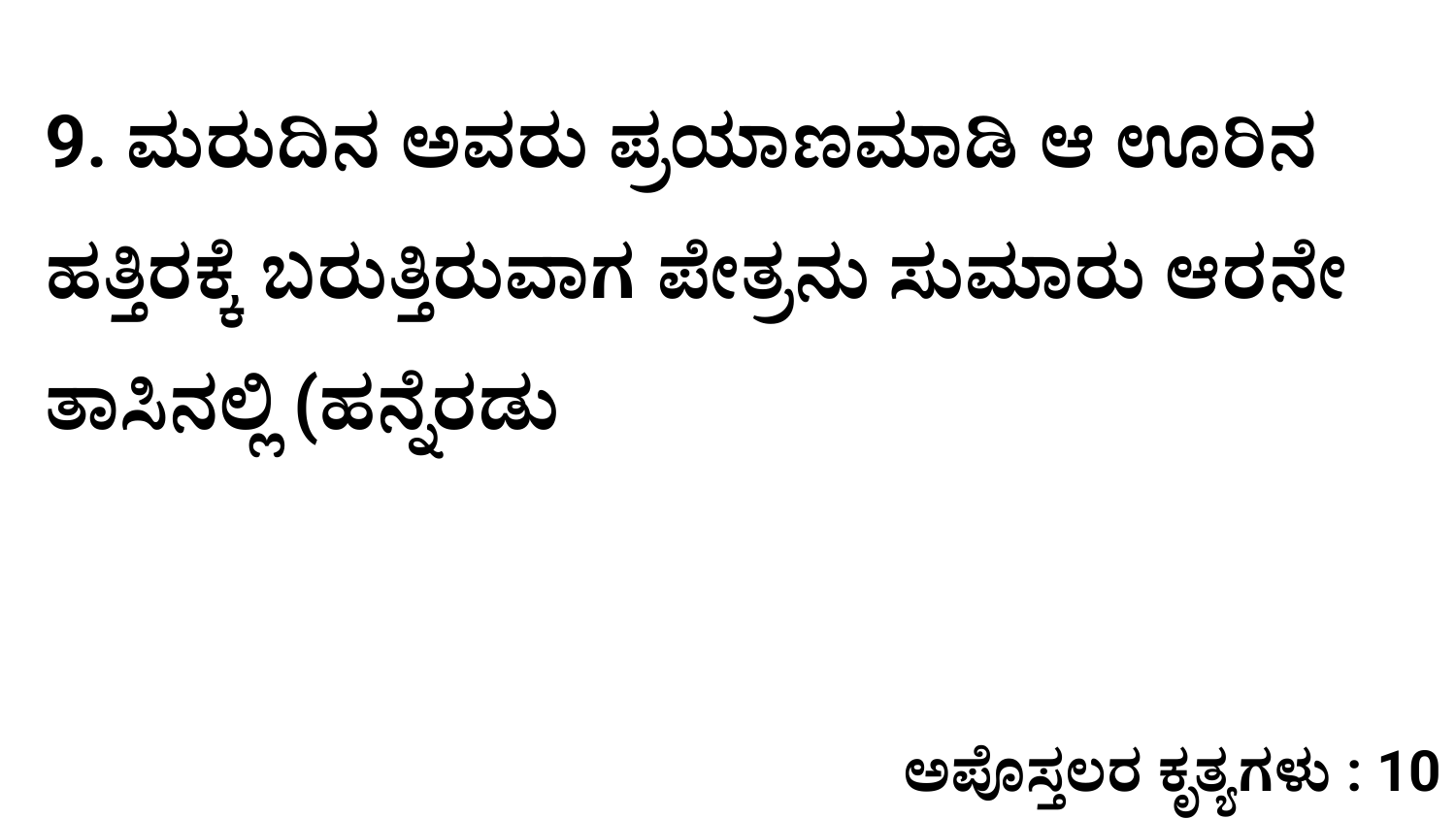

9. ಮರುದಿನ ಅವರು ಪ್ರಯಾಣಮಾಡಿ ಆ ಊರಿನ ಹತ್ತಿರಕ್ಕೆ ಬರುತ್ತಿರುವಾಗ ಪೇತ್ರನು ಸುಮಾರು ಆರನೇ ತಾಸಿನಲ್ಲಿ (ಹನ್ನೆರಡು
ಅಪೊಸ್ತಲರ ಕೃತ್ಯಗಳು : 10